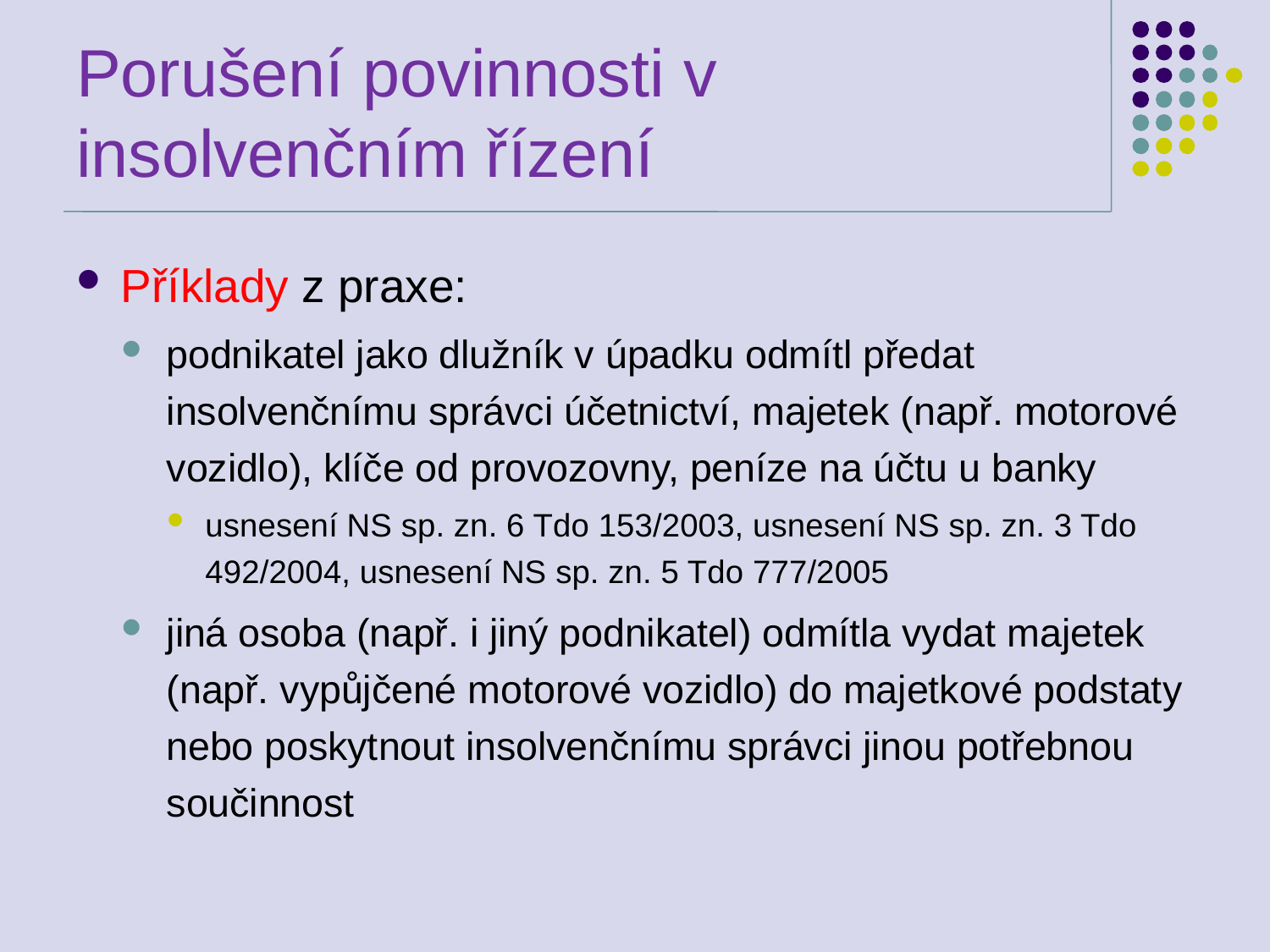

# Porušení povinnosti v insolvenčním řízení
Příklady z praxe:
podnikatel jako dlužník v úpadku odmítl předat insolvenčnímu správci účetnictví, majetek (např. motorové vozidlo), klíče od provozovny, peníze na účtu u banky
usnesení NS sp. zn. 6 Tdo 153/2003, usnesení NS sp. zn. 3 Tdo 492/2004, usnesení NS sp. zn. 5 Tdo 777/2005
jiná osoba (např. i jiný podnikatel) odmítla vydat majetek (např. vypůjčené motorové vozidlo) do majetkové podstaty nebo poskytnout insolvenčnímu správci jinou potřebnou součinnost